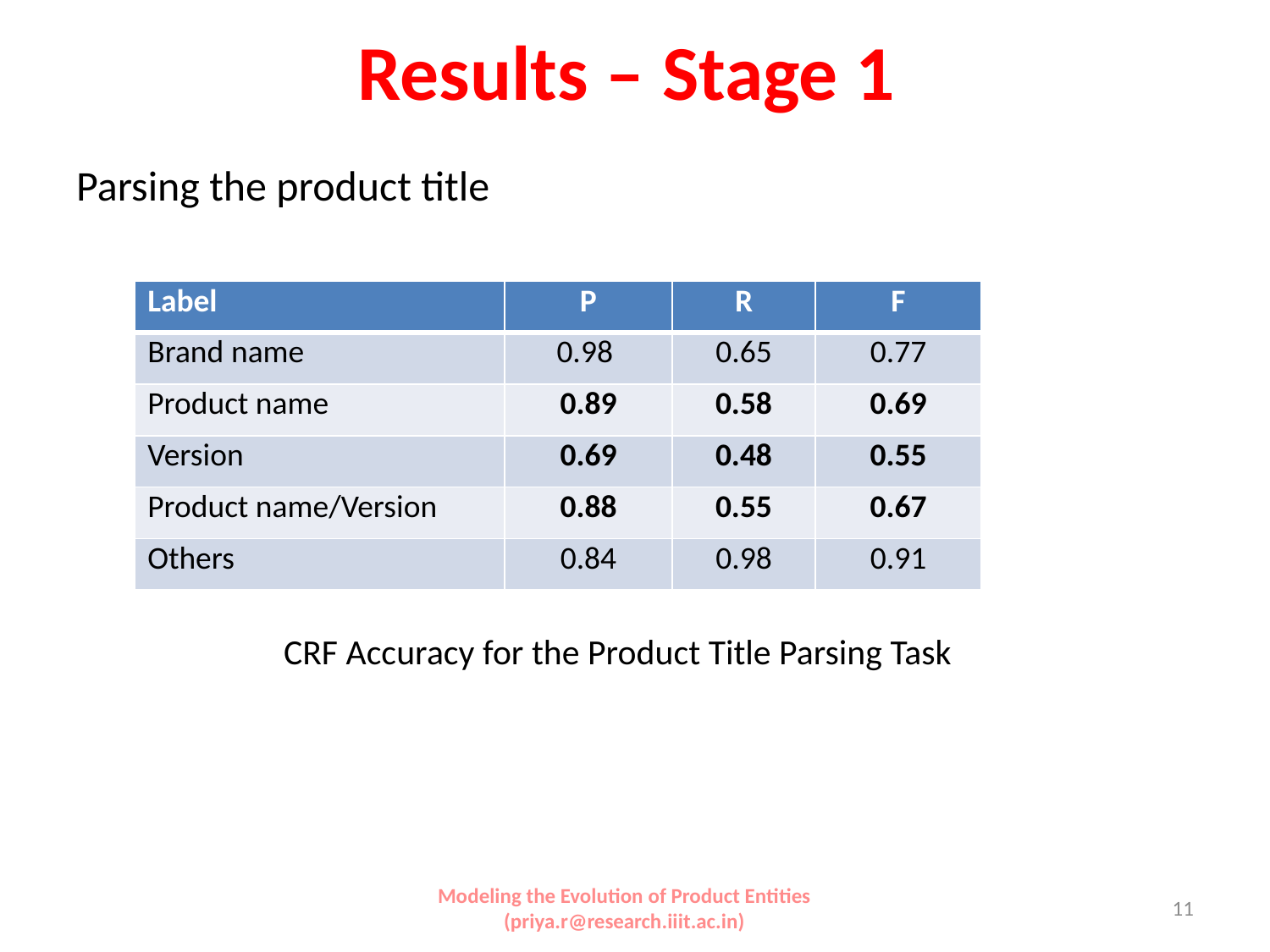

# Results – Stage 1
Parsing the product title

	          CRF Accuracy for the Product Title Parsing Task
| Label | P | R | F |
| --- | --- | --- | --- |
| Brand name | 0.98 | 0.65 | 0.77 |
| Product name | 0.89 | 0.58 | 0.69 |
| Version | 0.69 | 0.48 | 0.55 |
| Product name/Version | 0.88 | 0.55 | 0.67 |
| Others | 0.84 | 0.98 | 0.91 |
Modeling the Evolution of Product Entities (priya.r@research.iiit.ac.in)
11